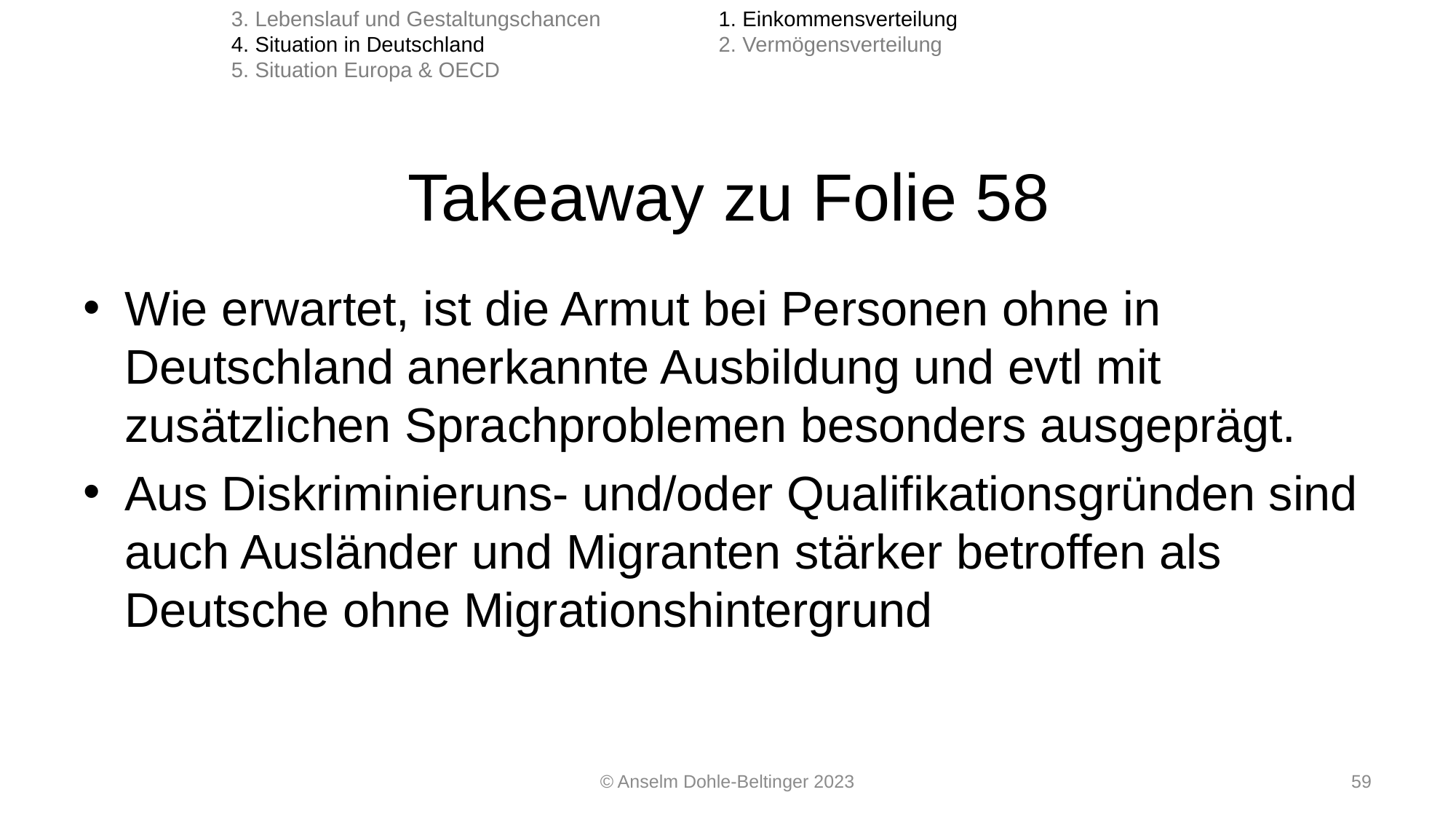

3. Lebenslauf und Gestaltungschancen
4. Situation in Deutschland
5. Situation Europa & OECD
1. Einkommensverteilung
2. Vermögensverteilung
# Takeaway zu Folie 58
Wie erwartet, ist die Armut bei Personen ohne in Deutschland anerkannte Ausbildung und evtl mit zusätzlichen Sprachproblemen besonders ausgeprägt.
Aus Diskriminieruns- und/oder Qualifikationsgründen sind auch Ausländer und Migranten stärker betroffen als Deutsche ohne Migrationshintergrund
© Anselm Dohle-Beltinger 2023
59